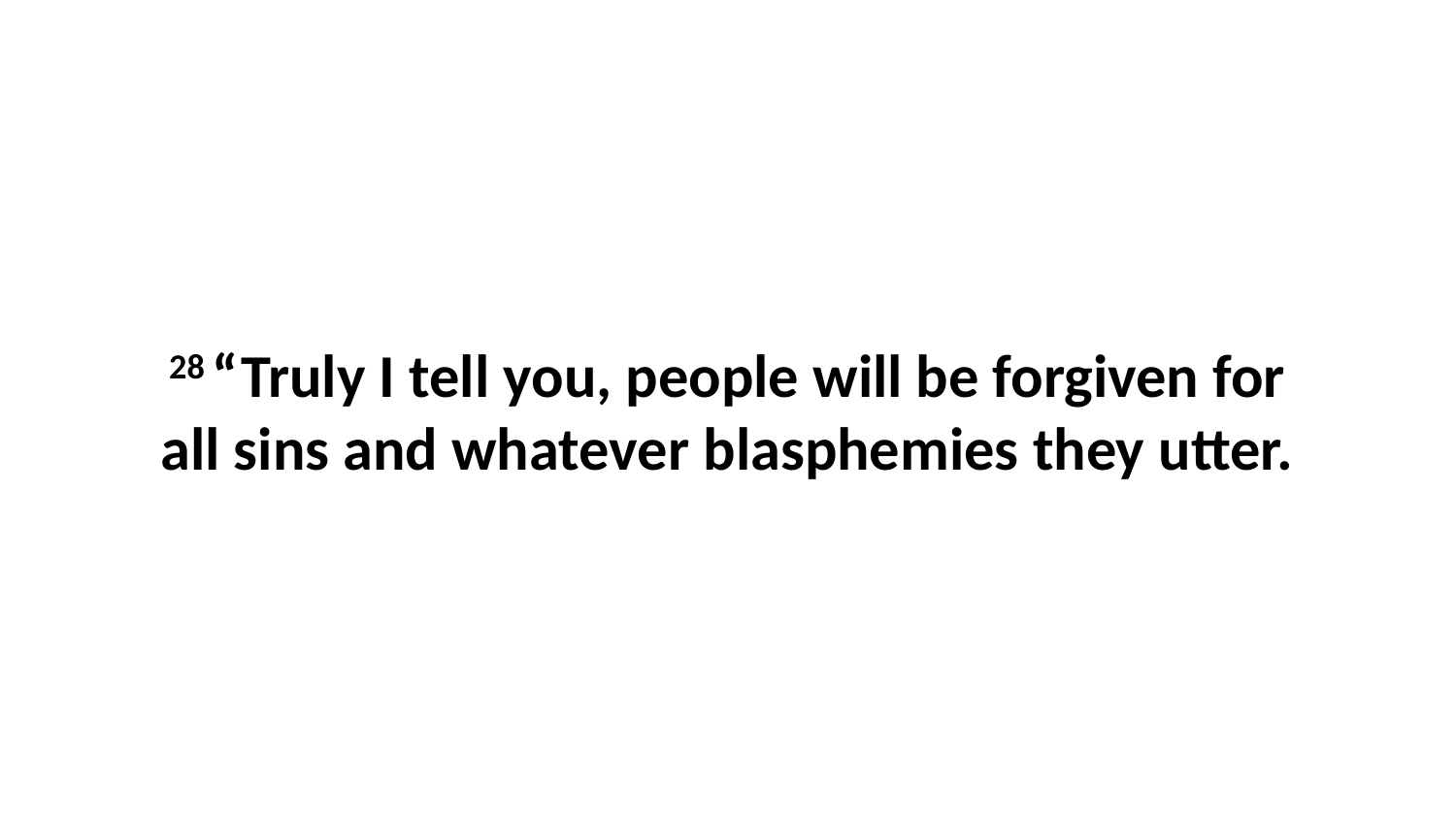

28 “Truly I tell you, people will be forgiven for all sins and whatever blasphemies they utter.